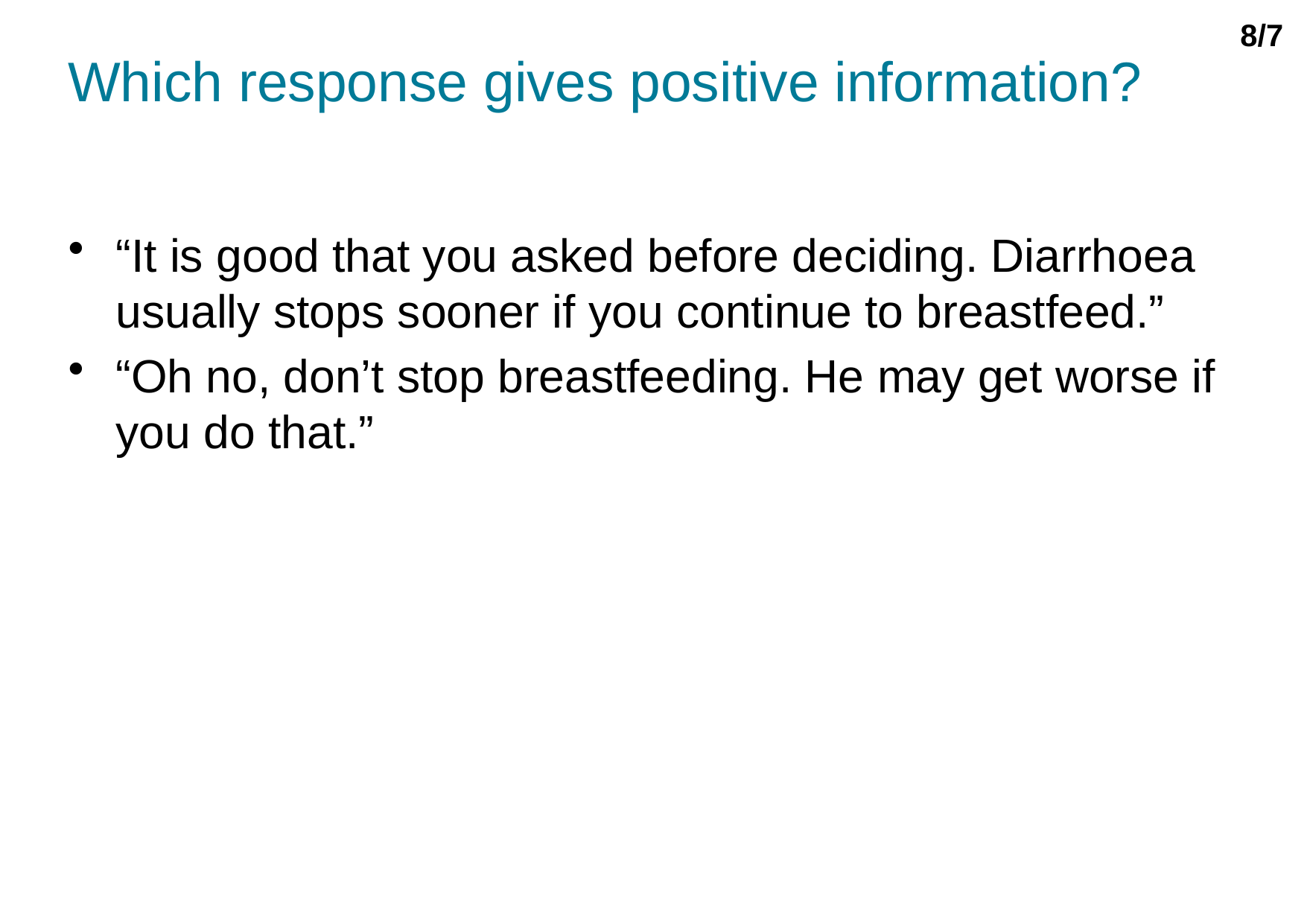

8/7
# Which response gives positive information?
“It is good that you asked before deciding. Diarrhoea usually stops sooner if you continue to breastfeed.”
“Oh no, don’t stop breastfeeding. He may get worse if you do that.”